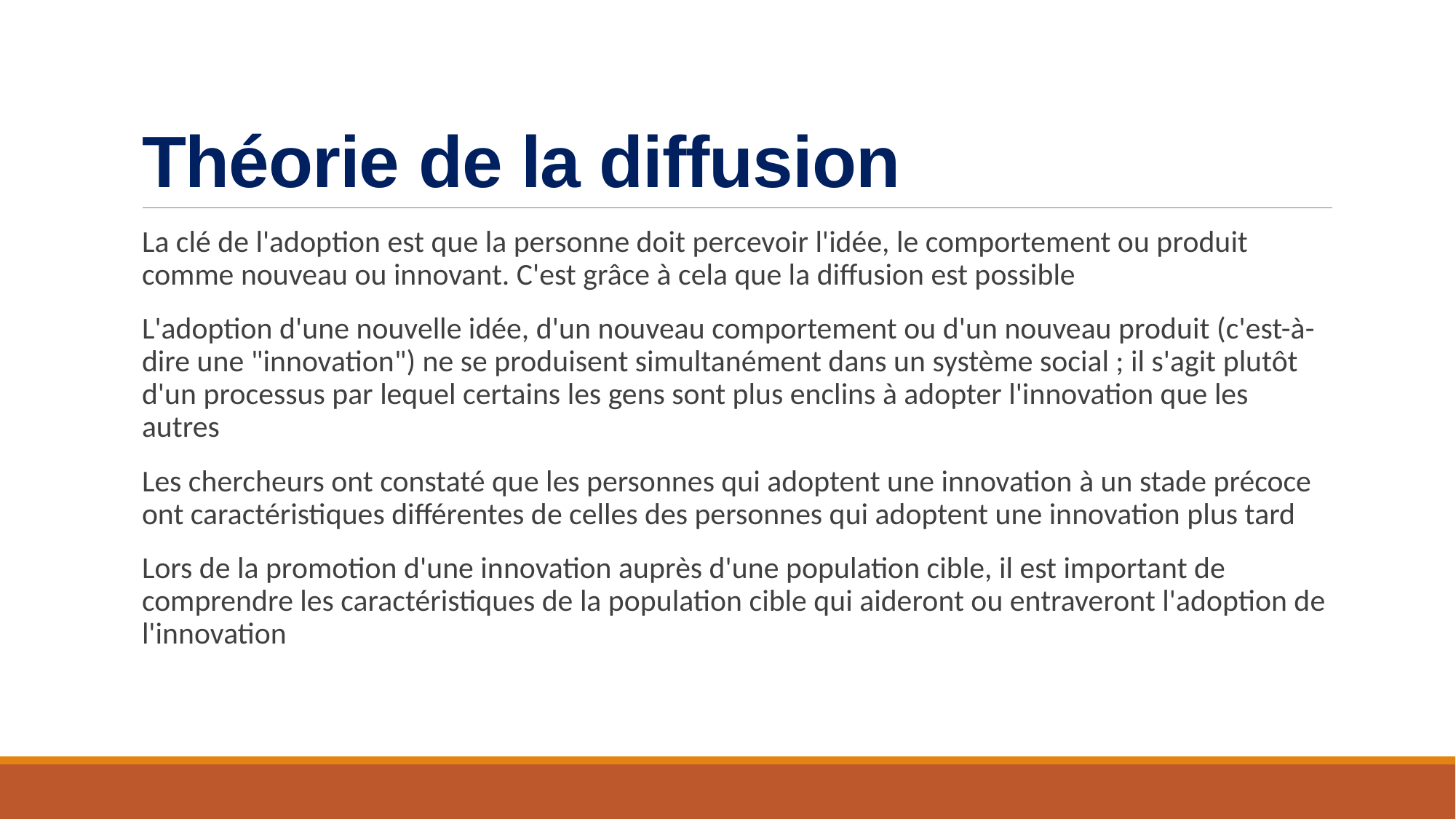

# Théorie de la diffusion
La clé de l'adoption est que la personne doit percevoir l'idée, le comportement ou produit comme nouveau ou innovant. C'est grâce à cela que la diffusion est possible
L'adoption d'une nouvelle idée, d'un nouveau comportement ou d'un nouveau produit (c'est-à-dire une "innovation") ne se produisent simultanément dans un système social ; il s'agit plutôt d'un processus par lequel certains les gens sont plus enclins à adopter l'innovation que les autres
Les chercheurs ont constaté que les personnes qui adoptent une innovation à un stade précoce ont caractéristiques différentes de celles des personnes qui adoptent une innovation plus tard
Lors de la promotion d'une innovation auprès d'une population cible, il est important de comprendre les caractéristiques de la population cible qui aideront ou entraveront l'adoption de l'innovation